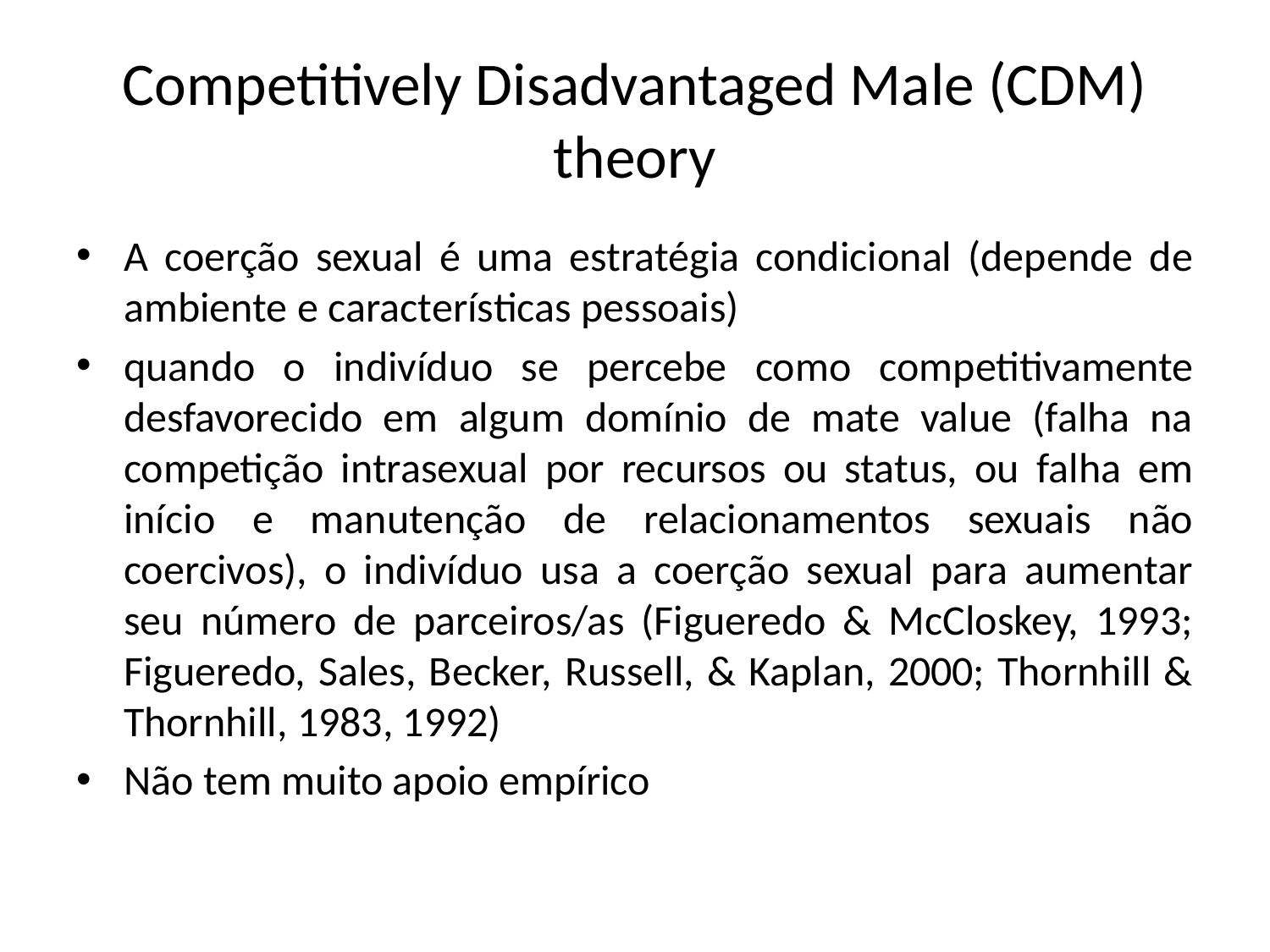

# Competitively Disadvantaged Male (CDM) theory
A coerção sexual é uma estratégia condicional (depende de ambiente e características pessoais)
quando o indivíduo se percebe como competitivamente desfavorecido em algum domínio de mate value (falha na competição intrasexual por recursos ou status, ou falha em início e manutenção de relacionamentos sexuais não coercivos), o indivíduo usa a coerção sexual para aumentar seu número de parceiros/as (Figueredo & McCloskey, 1993; Figueredo, Sales, Becker, Russell, & Kaplan, 2000; Thornhill & Thornhill, 1983, 1992)
Não tem muito apoio empírico